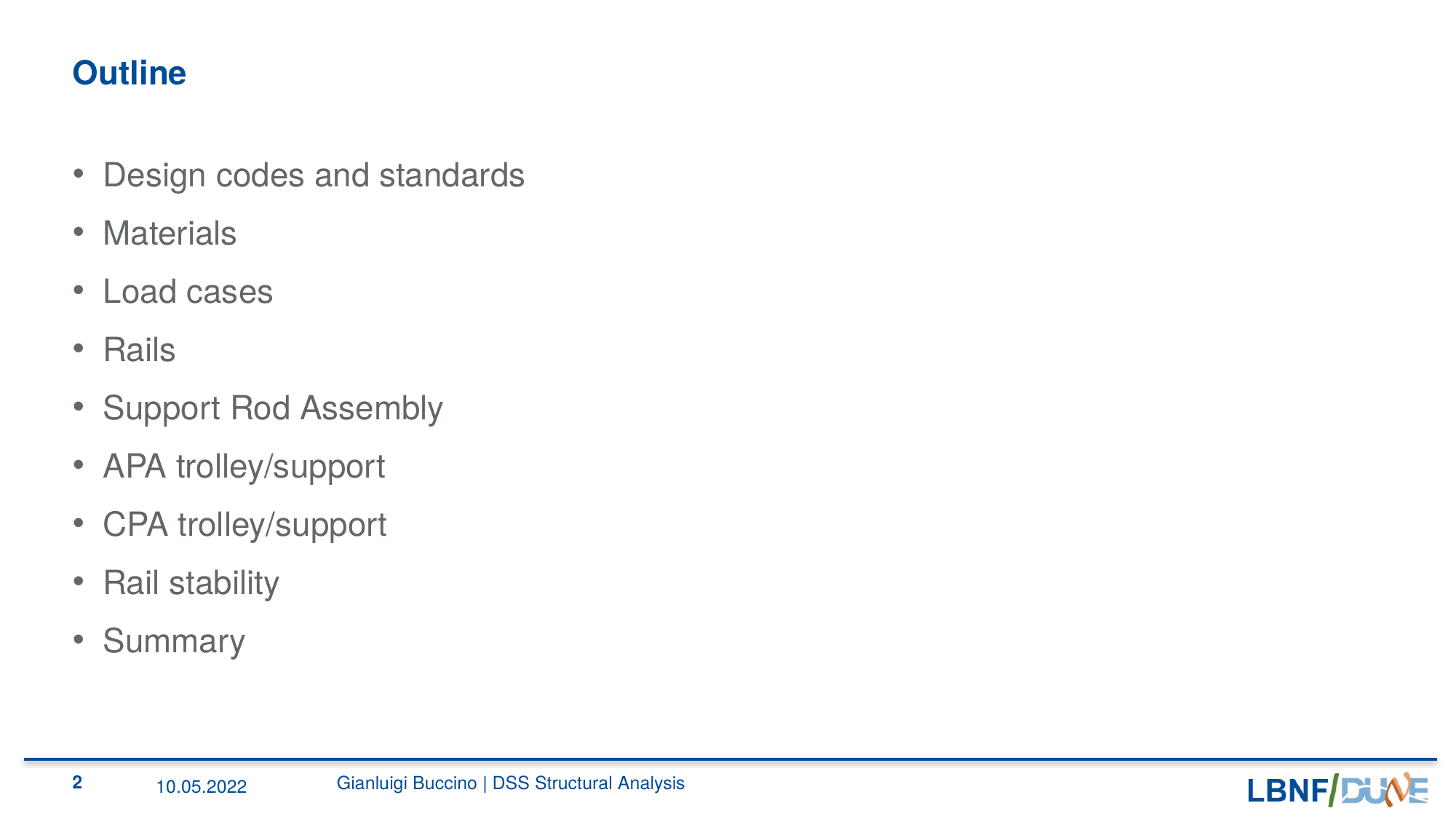

# Outline
Design codes and standards
Materials
Load cases
Rails
Support Rod Assembly
APA trolley/support
CPA trolley/support
Rail stability
Summary
2
10.05.2022
Gianluigi Buccino | DSS Structural Analysis